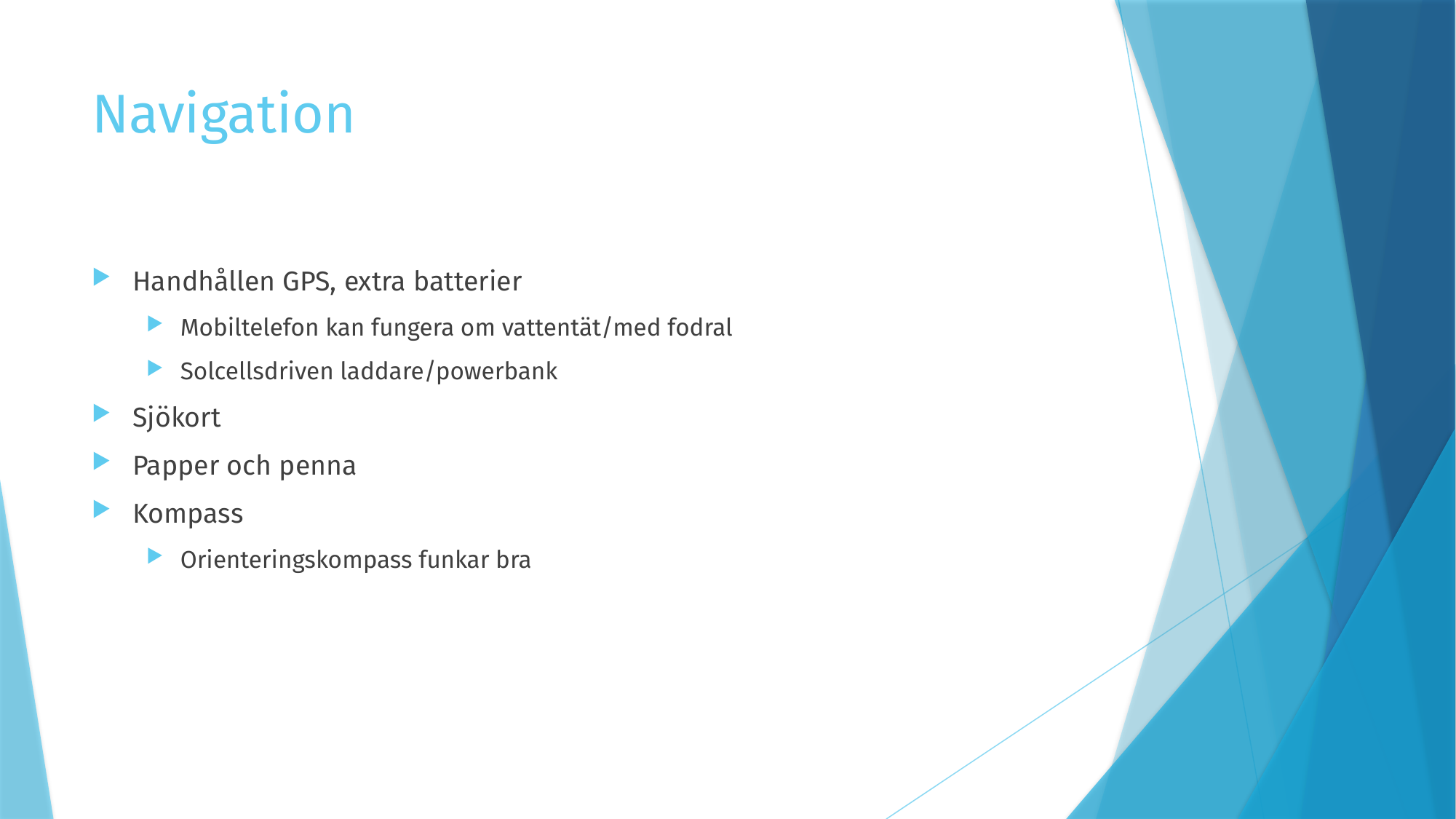

# Navigation
Handhållen GPS, extra batterier
Mobiltelefon kan fungera om vattentät/med fodral
Solcellsdriven laddare/powerbank
Sjökort
Papper och penna
Kompass
Orienteringskompass funkar bra